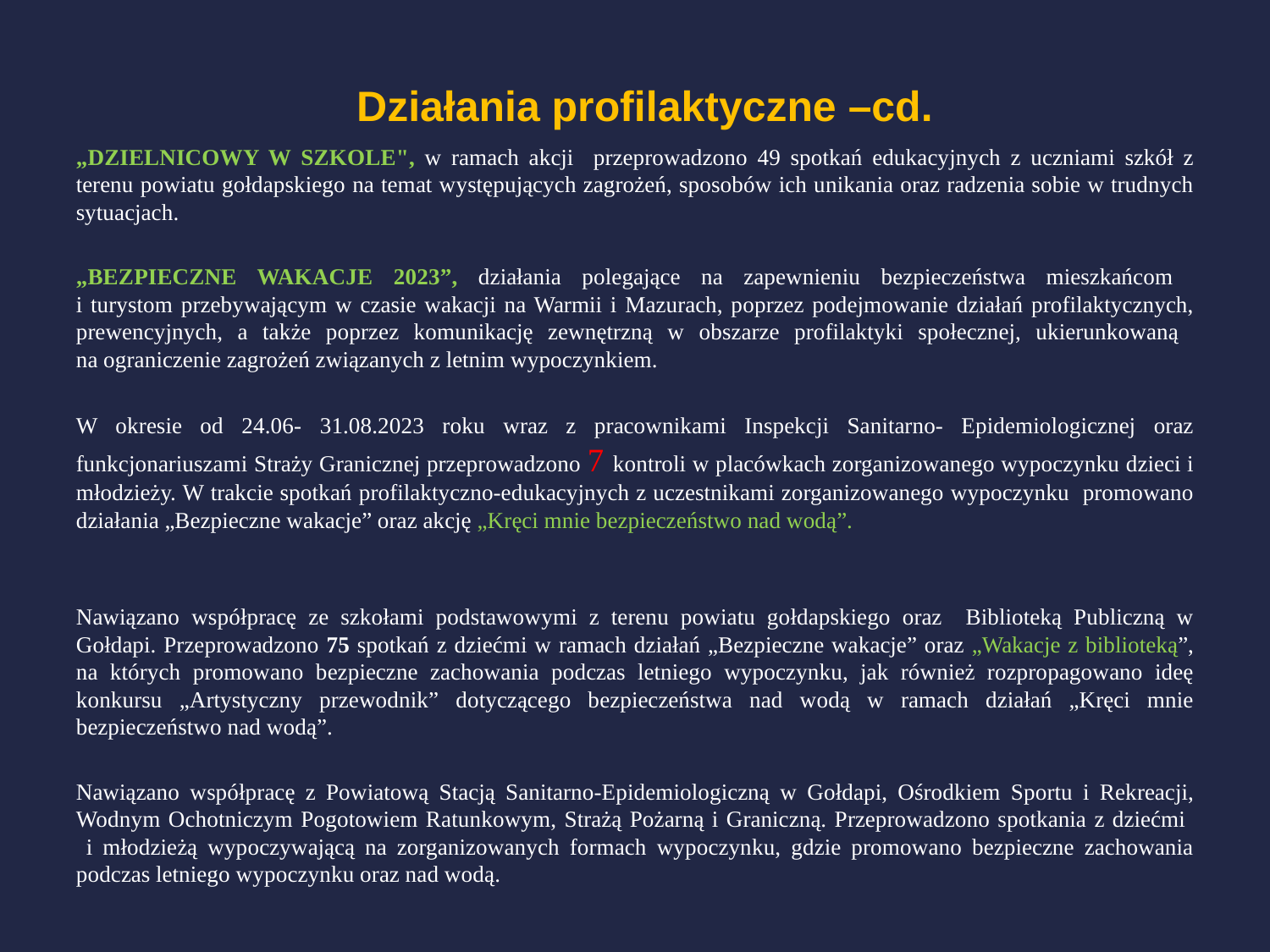

Działania profilaktyczne –cd.
„DZIELNICOWY W SZKOLE", w ramach akcji  przeprowadzono 49 spotkań edukacyjnych z uczniami szkół z terenu powiatu gołdapskiego na temat występujących zagrożeń, sposobów ich unikania oraz radzenia sobie w trudnych sytuacjach.

„BEZPIECZNE WAKACJE 2023”, działania polegające na zapewnieniu bezpieczeństwa mieszkańcom
i turystom przebywającym w czasie wakacji na Warmii i Mazurach, poprzez podejmowanie działań profilaktycznych, prewencyjnych, a także poprzez komunikację zewnętrzną w obszarze profilaktyki społecznej, ukierunkowaną
na ograniczenie zagrożeń związanych z letnim wypoczynkiem.

W okresie od 24.06- 31.08.2023 roku wraz z pracownikami Inspekcji Sanitarno- Epidemiologicznej oraz funkcjonariuszami Straży Granicznej przeprowadzono 7 kontroli w placówkach zorganizowanego wypoczynku dzieci i młodzieży. W trakcie spotkań profilaktyczno-edukacyjnych z uczestnikami zorganizowanego wypoczynku  promowano działania „Bezpieczne wakacje” oraz akcję „Kręci mnie bezpieczeństwo nad wodą”.

Nawiązano współpracę ze szkołami podstawowymi z terenu powiatu gołdapskiego oraz  Biblioteką Publiczną w Gołdapi. Przeprowadzono 75 spotkań z dziećmi w ramach działań „Bezpieczne wakacje” oraz „Wakacje z biblioteką”, na których promowano bezpieczne zachowania podczas letniego wypoczynku, jak również rozpropagowano ideę konkursu „Artystyczny przewodnik” dotyczącego bezpieczeństwa nad wodą w ramach działań „Kręci mnie bezpieczeństwo nad wodą”.

Nawiązano współpracę z Powiatową Stacją Sanitarno-Epidemiologiczną w Gołdapi, Ośrodkiem Sportu i Rekreacji, Wodnym Ochotniczym Pogotowiem Ratunkowym, Strażą Pożarną i Graniczną. Przeprowadzono spotkania z dziećmi
 i młodzieżą wypoczywającą na zorganizowanych formach wypoczynku, gdzie promowano bezpieczne zachowania podczas letniego wypoczynku oraz nad wodą.